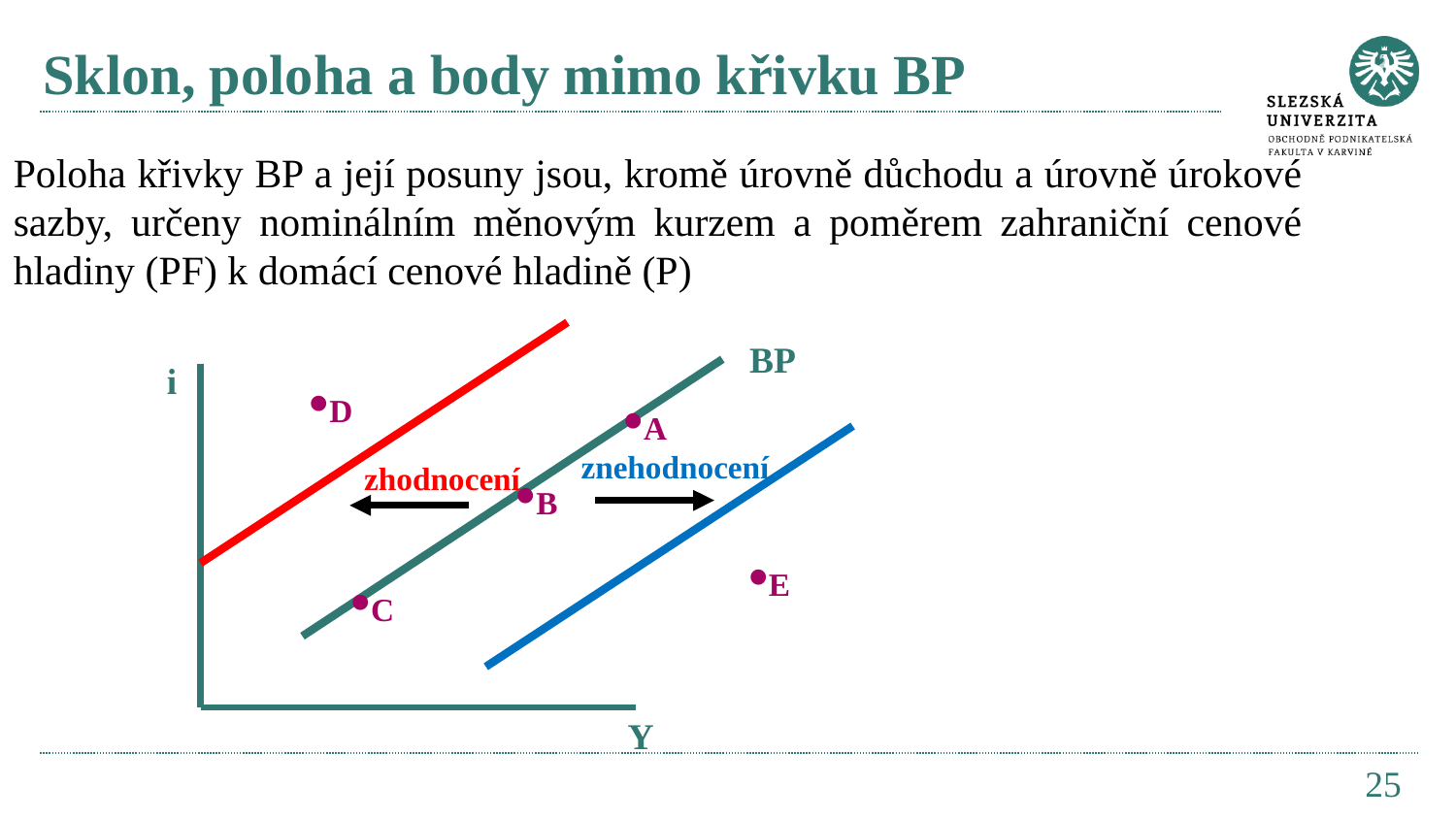

# Sklon, poloha a body mimo křivku BP
Poloha křivky BP a její posuny jsou, kromě úrovně důchodu a úrovně úrokové sazby, určeny nominálním měnovým kurzem a poměrem zahraniční cenové hladiny (PF) k domácí cenové hladině (P)

BP
 i
•D
•A
znehodnocení
•B
zhodnocení
•E
•C
Y
25